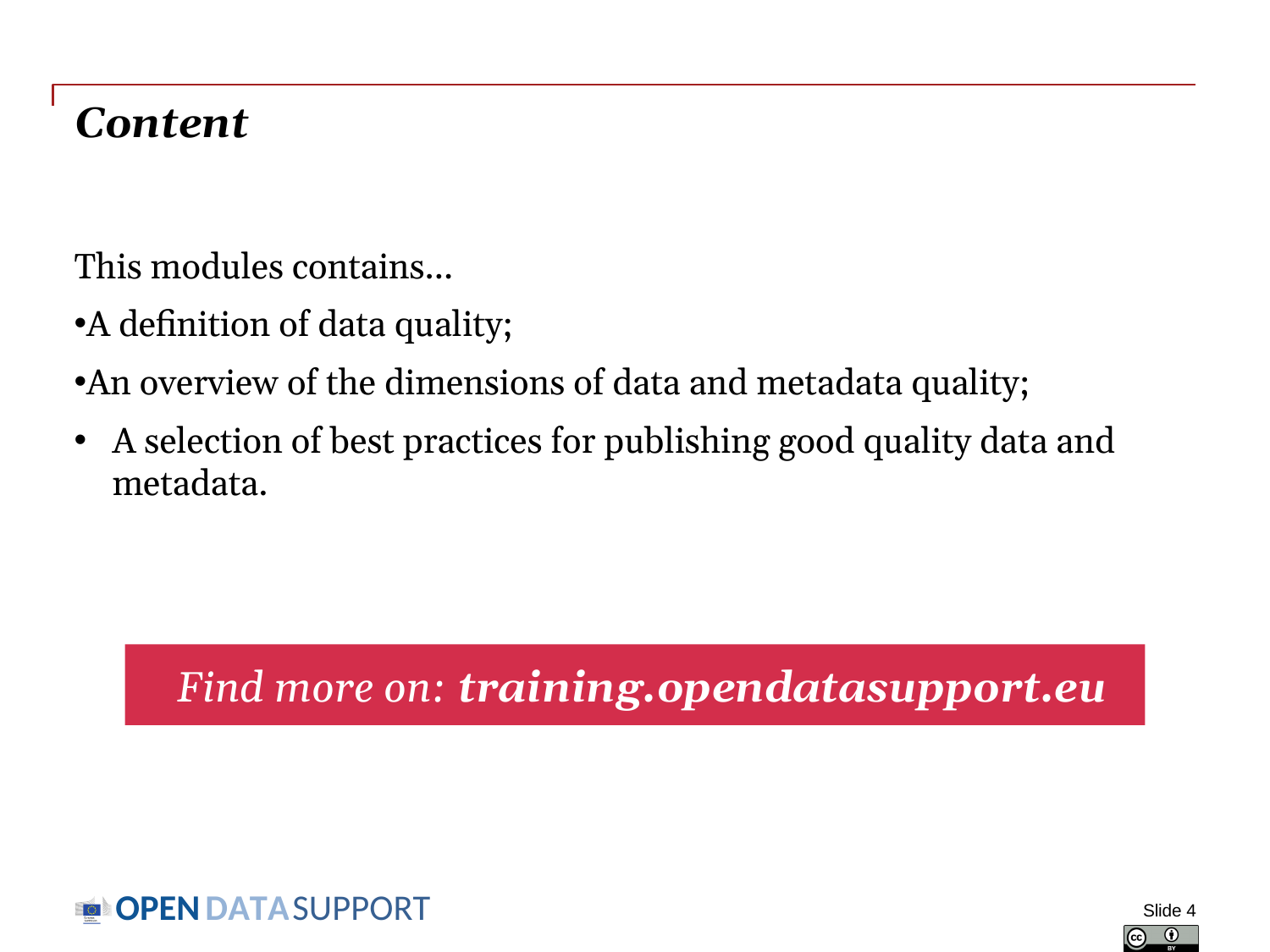

# Content
This modules contains...
A definition of data quality;
An overview of the dimensions of data and metadata quality;
A selection of best practices for publishing good quality data and metadata.

Find more on: training.opendatasupport.eu
Slide 4